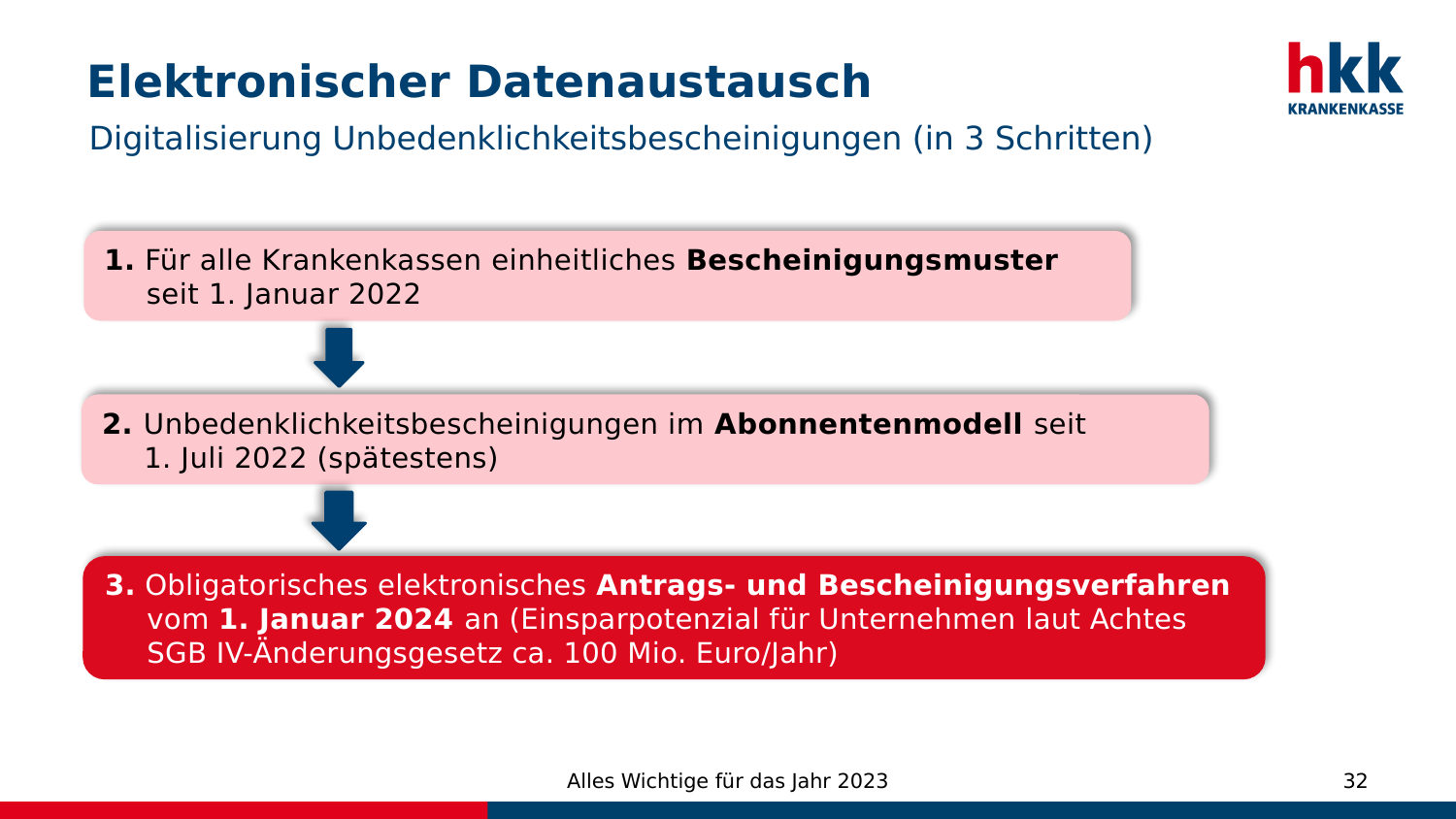

# Elektronischer Datenaustausch
Digitalisierung Unbedenklichkeitsbescheinigungen (in 3 Schritten)

1. Für alle Krankenkassen einheitliches Bescheinigungsmuster seit 1. Januar 2022

2. Unbedenklichkeitsbescheinigungen im Abonnentenmodell seit
1. Juli 2022 (spätestens)

3. Obligatorisches elektronisches Antrags- und Bescheinigungsverfahren vom 1. Januar 2024 an (Einsparpotenzial für Unternehmen laut Achtes SGB IV-Änderungsgesetz ca. 100 Mio. Euro/Jahr)
Alles Wichtige für das Jahr 2023
32